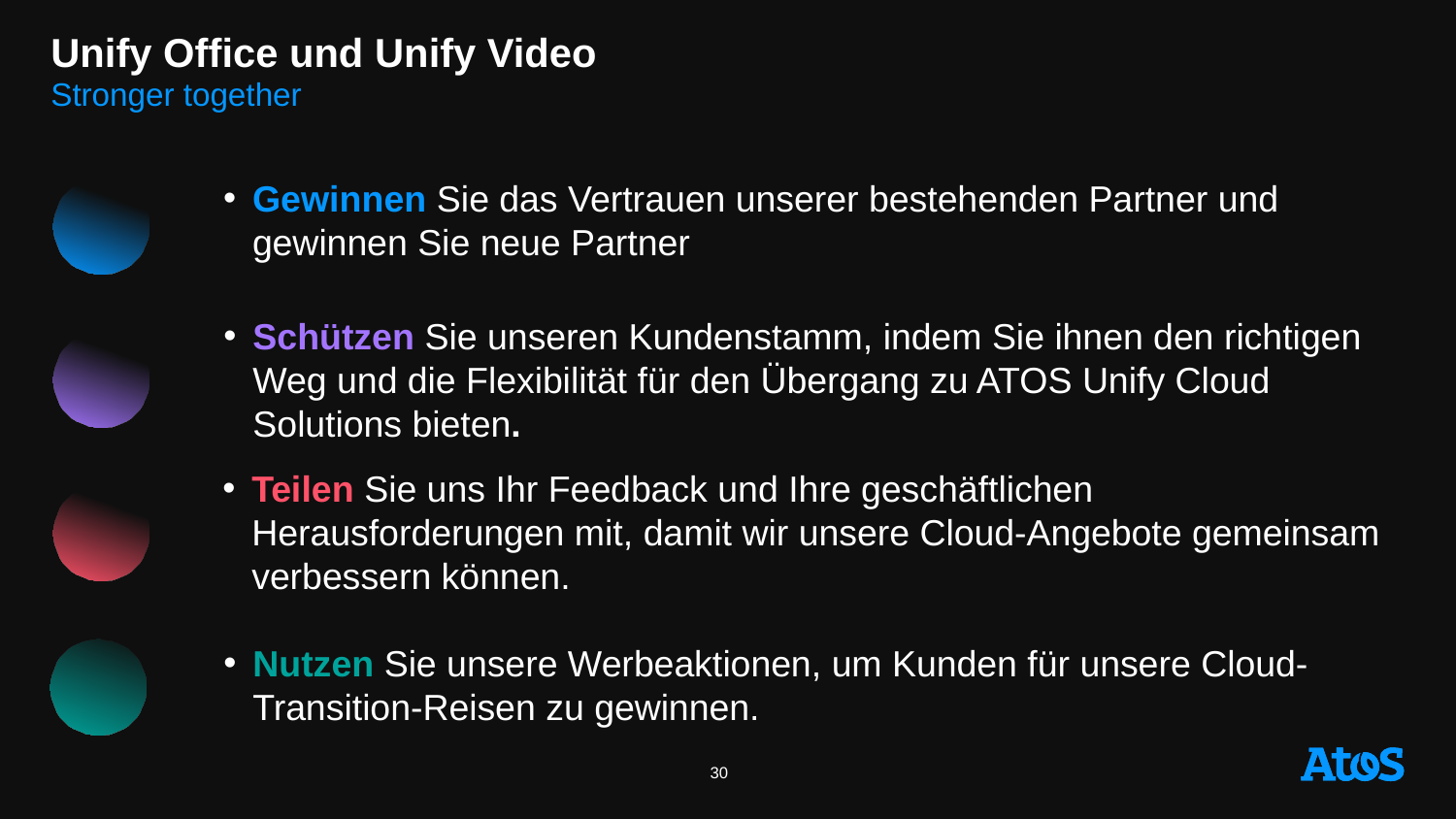

dg
# Unify Office und Unify Video
Stronger together
Gewinnen Sie das Vertrauen unserer bestehenden Partner und gewinnen Sie neue Partner
Schützen Sie unseren Kundenstamm, indem Sie ihnen den richtigen Weg und die Flexibilität für den Übergang zu ATOS Unify Cloud Solutions bieten.
Teilen Sie uns Ihr Feedback und Ihre geschäftlichen Herausforderungen mit, damit wir unsere Cloud-Angebote gemeinsam verbessern können.
Nutzen Sie unsere Werbeaktionen, um Kunden für unsere Cloud-Transition-Reisen zu gewinnen.
30